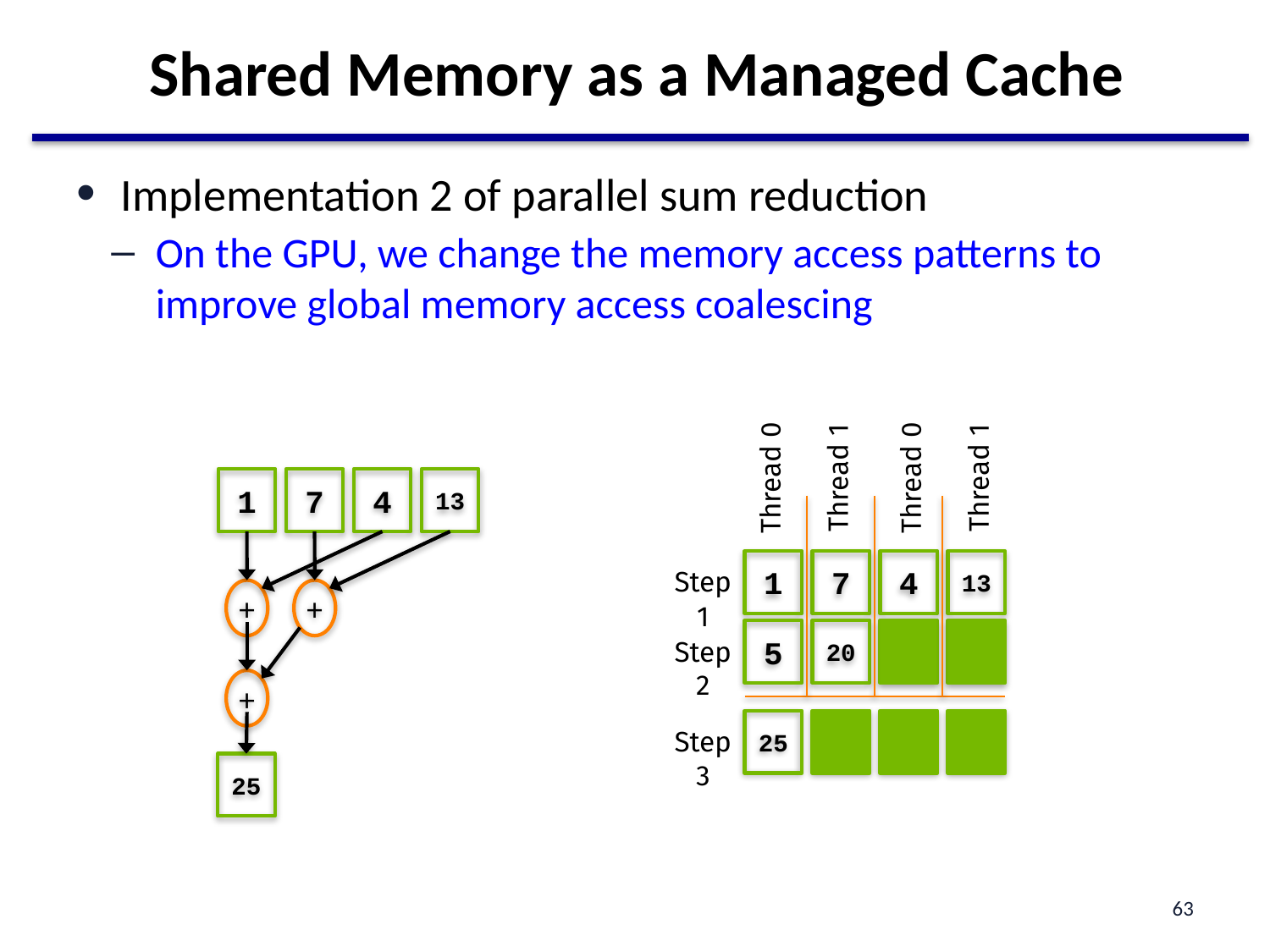

# Shared Memory as a Managed Cache
Implementation 2 of parallel sum reduction
On the GPU, we change the memory access patterns to improve global memory access coalescing

Thread 1
Thread 1
Thread 0
Thread 0
1
7
4
13
1
7
4
13
Step 1
+
+
5
20

Step 2
+
25

Step 3
25
63